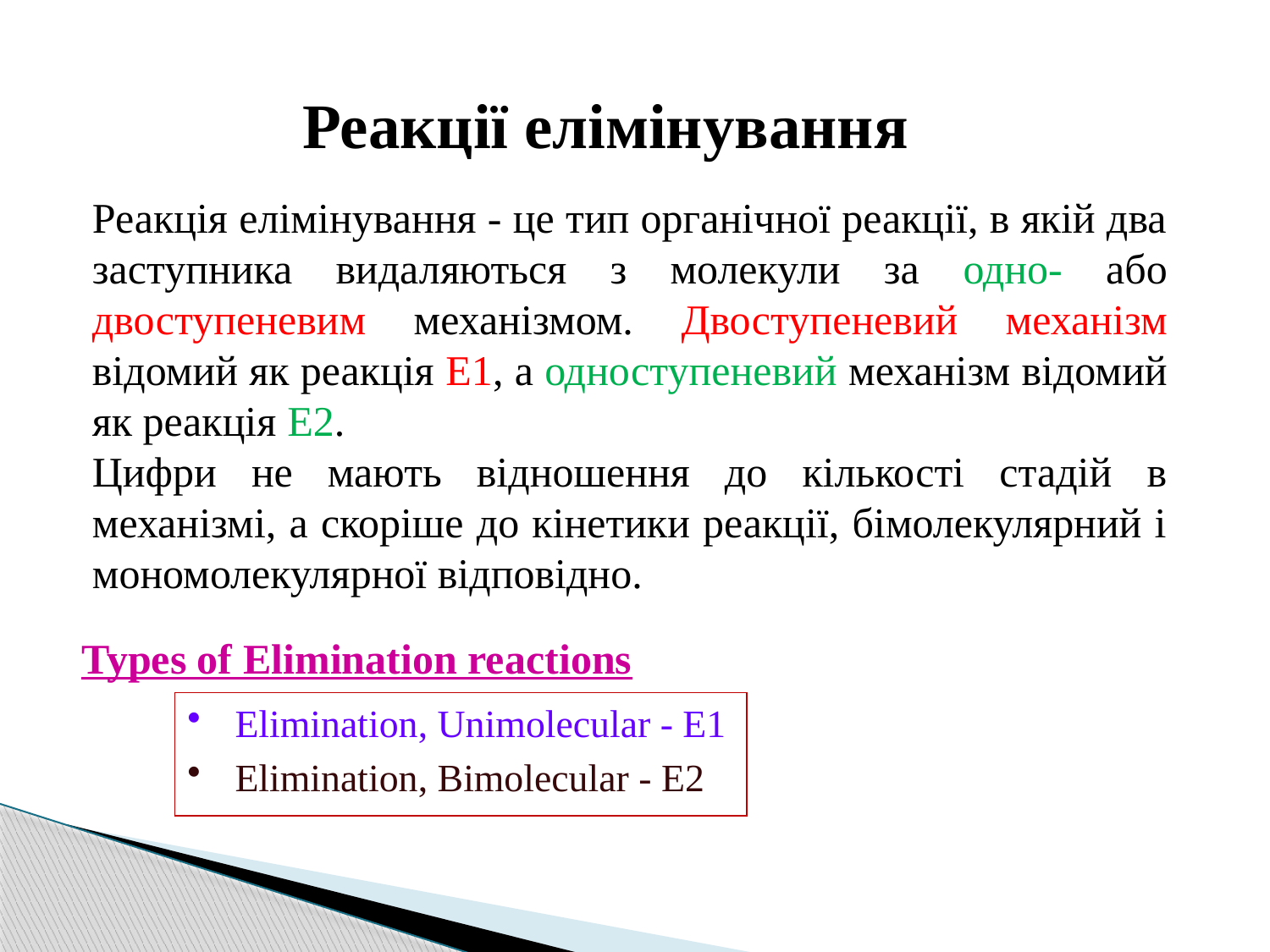

Реакції елімінування
Реакція елімінування - це тип органічної реакції, в якій два заступника видаляються з молекули за одно- або двоступеневим механізмом. Двоступеневий механізм відомий як реакція E1, а одноступеневий механізм відомий як реакція E2.
Цифри не мають відношення до кількості стадій в механізмі, а скоріше до кінетики реакції, бімолекулярний і мономолекулярної відповідно.

Types of Elimination reactions
Elimination, Unimolecular - E1
Elimination, Bimolecular - E2